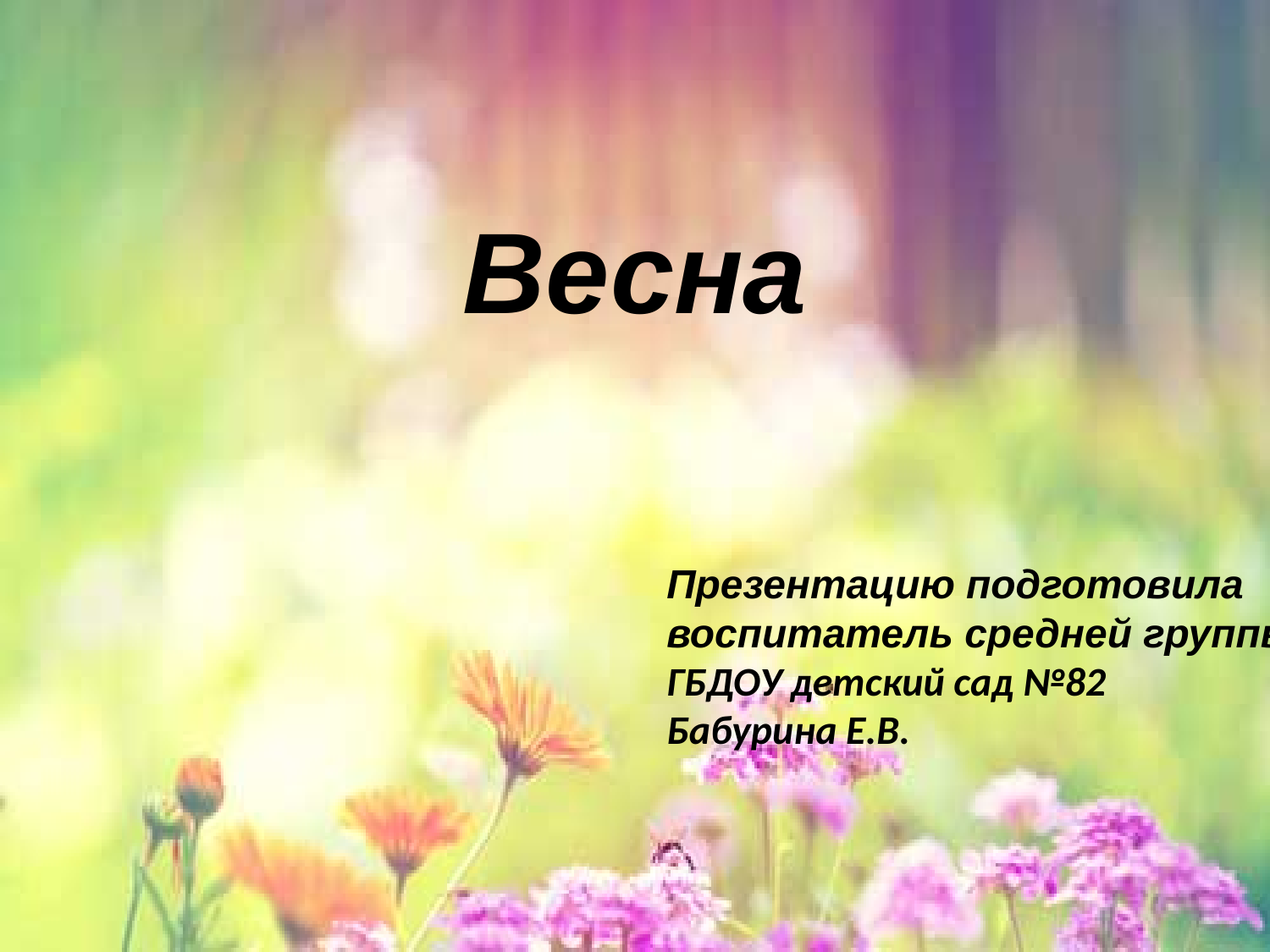

# Весна
Презентацию подготовила
воспитатель средней группы
ГБДОУ детский сад №82
Бабурина Е.В.